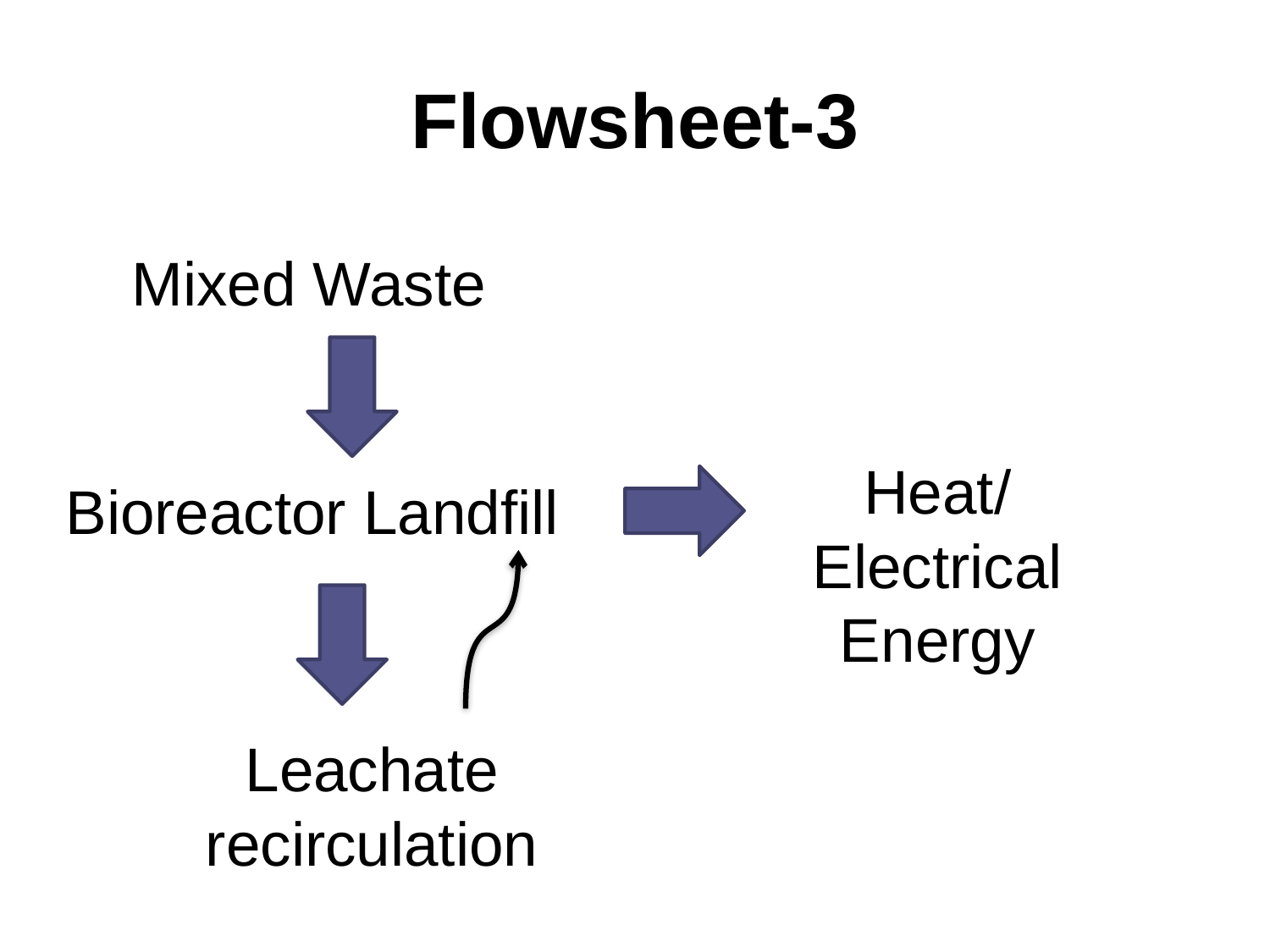

# Flowsheet-3
Mixed Waste

Heat/Electrical Energy

Bioreactor Landfill

Leachate
recirculation
4